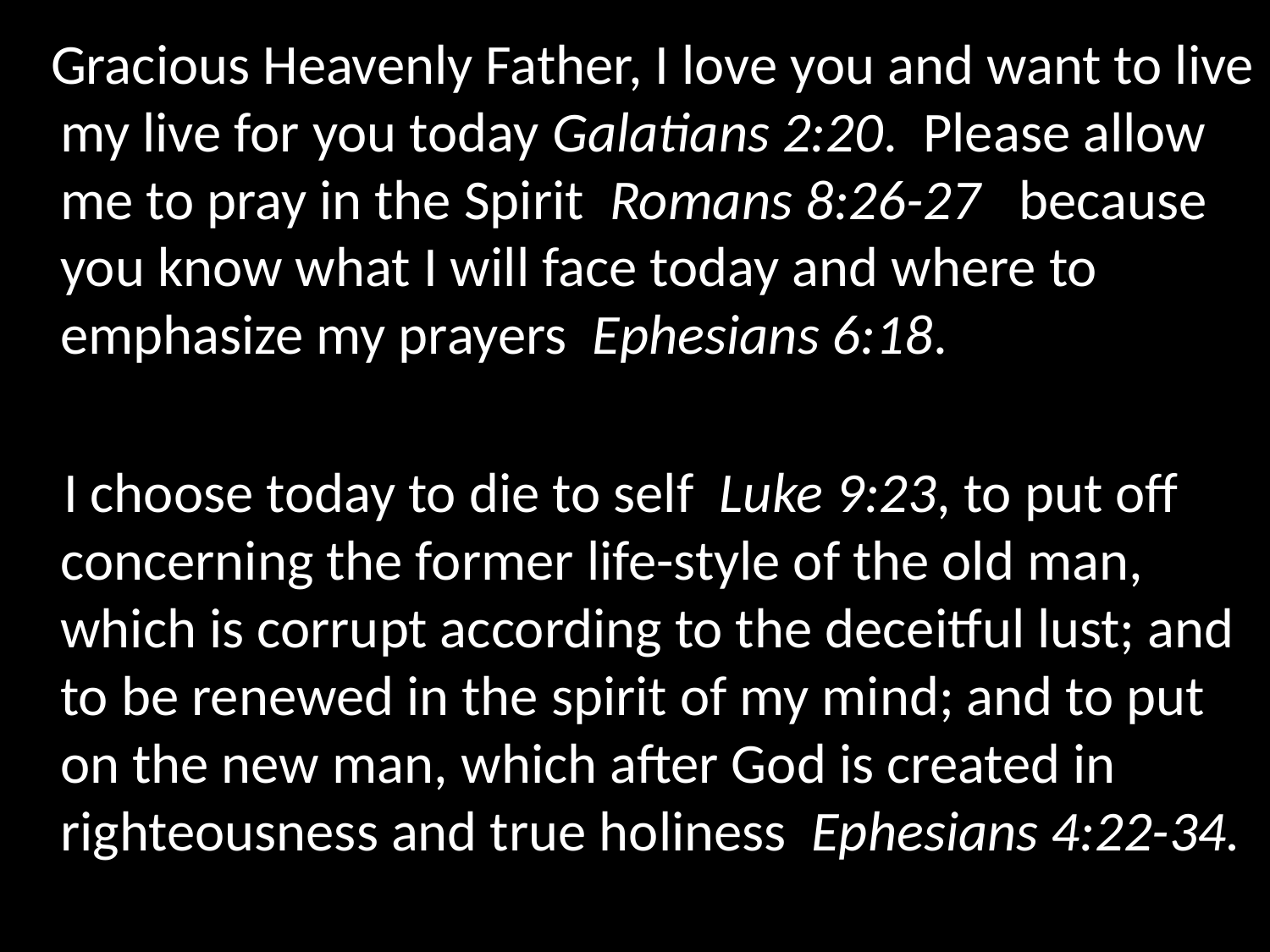

Gracious Heavenly Father, I love you and want to live my live for you today Galatians 2:20.  Please allow me to pray in the Spirit  Romans 8:26-27   because you know what I will face today and where to emphasize my prayers  Ephesians 6:18.

    I choose today to die to self  Luke 9:23, to put off concerning the former life-style of the old man, which is corrupt according to the deceitful lust; and to be renewed in the spirit of my mind; and to put on the new man, which after God is created in righteousness and true holiness  Ephesians 4:22-34.